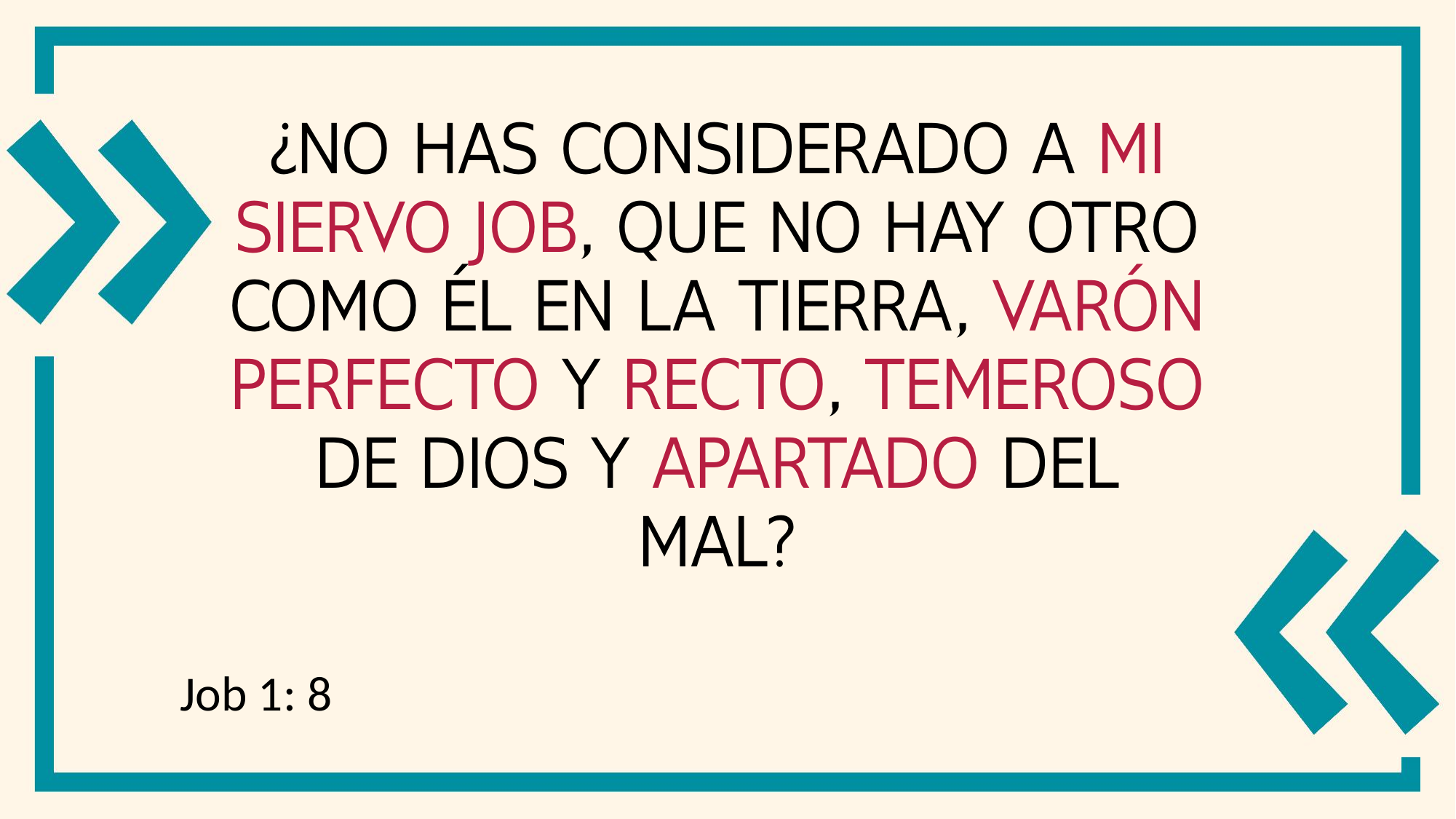

# ¿No has considerado a mi siervo Job, que no hay otro como él en la tierra, varón perfecto y recto, temeroso de Dios y apartado del mal?
Job 1: 8